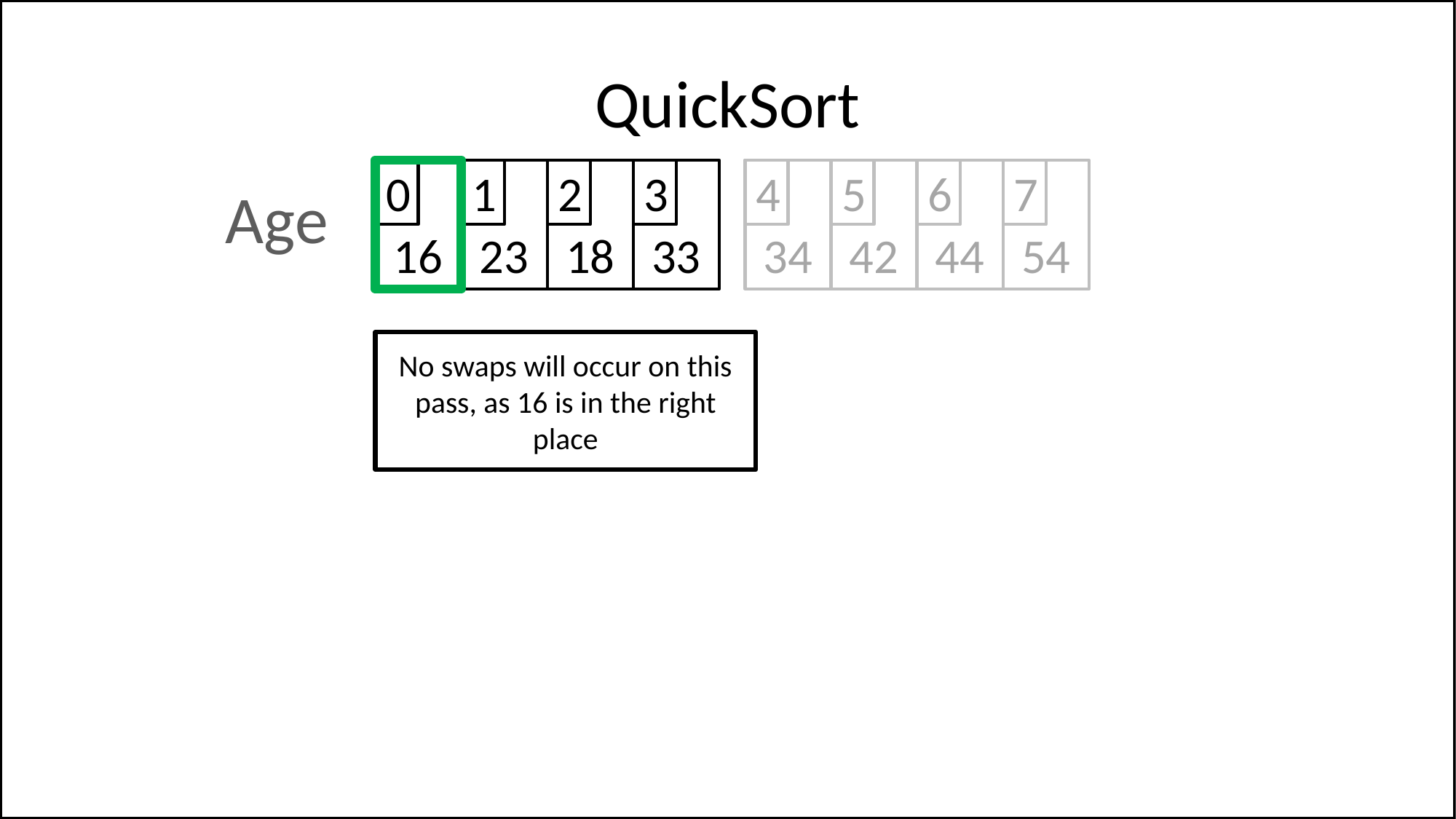

# QuickSort

16
0

23
1

18
2

33
3

34
4

42
5

44
6

54
7
Age
No swaps will occur on this pass, as 16 is in the right place